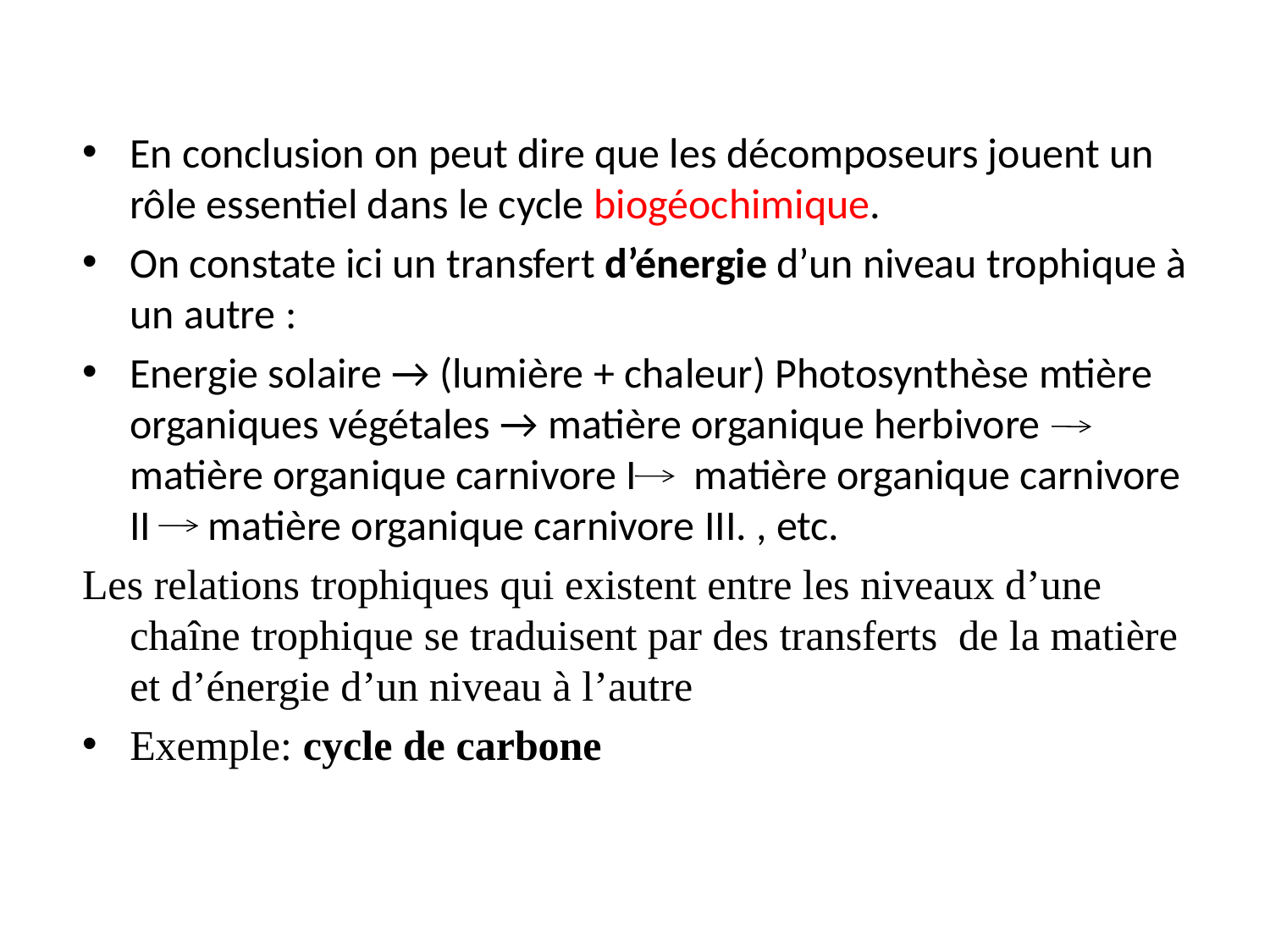

En conclusion on peut dire que les décomposeurs jouent un rôle essentiel dans le cycle biogéochimique.
On constate ici un transfert d’énergie d’un niveau trophique à un autre :
Energie solaire → (lumière + chaleur) Photosynthèse mtière organiques végétales → matière organique herbivore      matière organique carnivore I      matière organique carnivore II      matière organique carnivore III. , etc.
Les relations trophiques qui existent entre les niveaux d’une chaîne trophique se traduisent par des transferts  de la matière et d’énergie d’un niveau à l’autre
Exemple: cycle de carbone